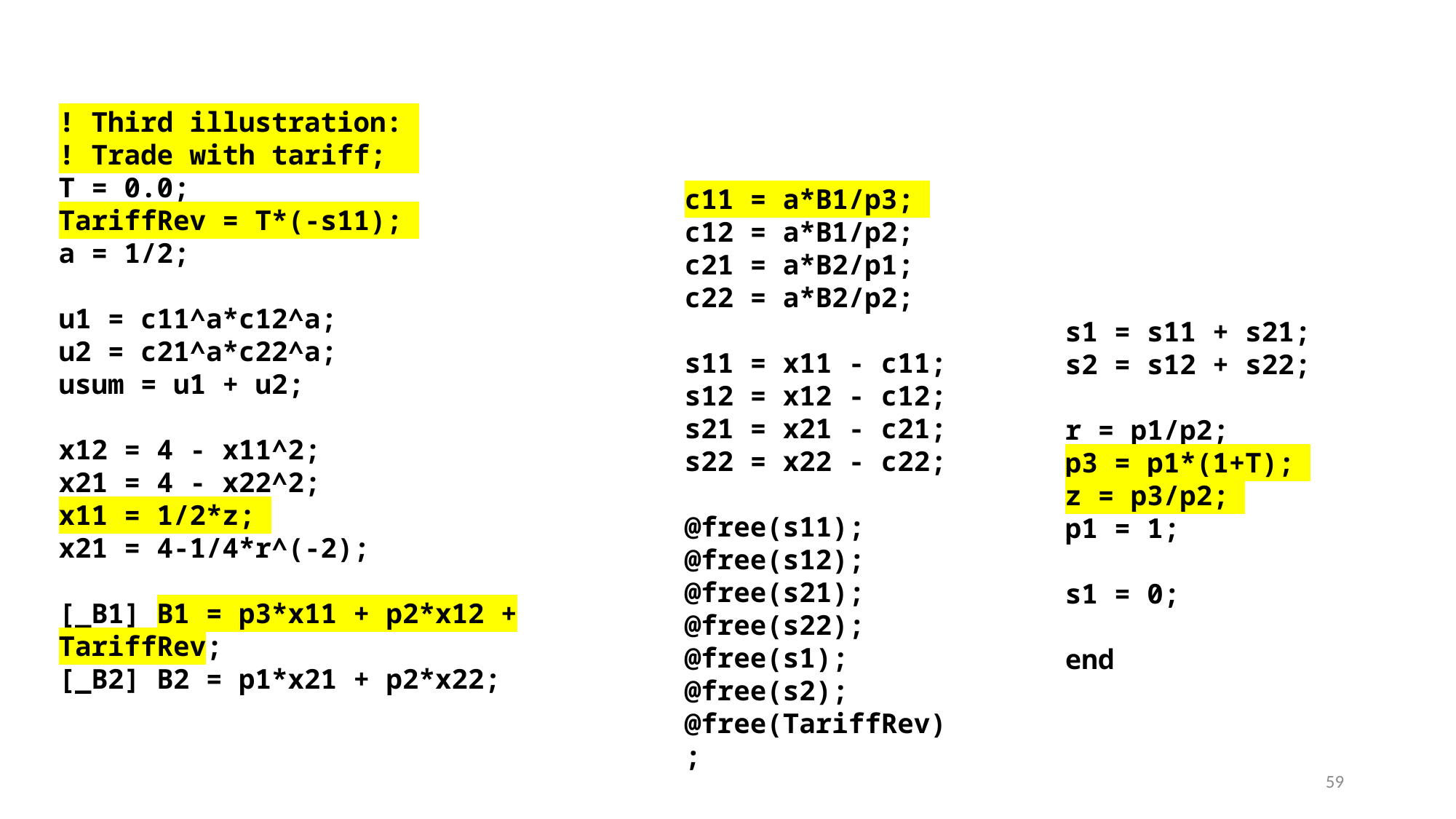

! Third illustration:
! Trade with tariff;
T = 0.0;
TariffRev = T*(-s11);
a = 1/2;

u1 = c11^a*c12^a;
u2 = c21^a*c22^a;
usum = u1 + u2;

x12 = 4 - x11^2;
x21 = 4 - x22^2;
x11 = 1/2*z;
x21 = 4-1/4*r^(-2);

[_B1] B1 = p3*x11 + p2*x12 + TariffRev;
[_B2] B2 = p1*x21 + p2*x22;
c11 = a*B1/p3;
c12 = a*B1/p2;
c21 = a*B2/p1;
c22 = a*B2/p2;

s11 = x11 - c11;
s12 = x12 - c12;
s21 = x21 - c21;
s22 = x22 - c22;

@free(s11);
@free(s12);
@free(s21);
@free(s22);
@free(s1);
@free(s2);
@free(TariffRev);

s1 = s11 + s21;
s2 = s12 + s22;

r = p1/p2;
p3 = p1*(1+T);
z = p3/p2;
p1 = 1;

s1 = 0;

end
59